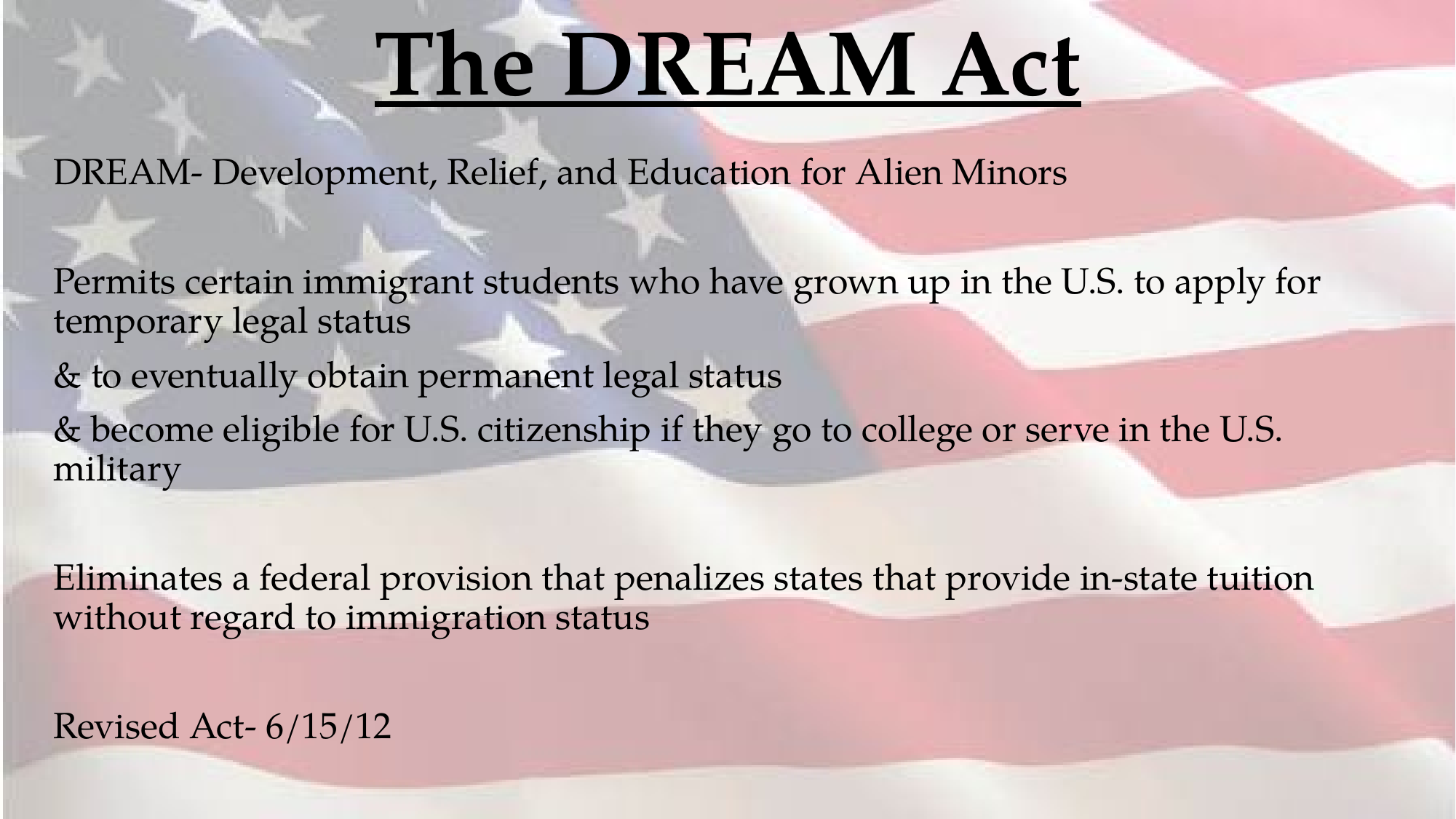

# The DREAM Act
DREAM- Development, Relief, and Education for Alien Minors

Permits certain immigrant students who have grown up in the U.S. to apply for temporary legal status
& to eventually obtain permanent legal status
& become eligible for U.S. citizenship if they go to college or serve in the U.S. military

Eliminates a federal provision that penalizes states that provide in-state tuition without regard to immigration status

Revised Act- 6/15/12